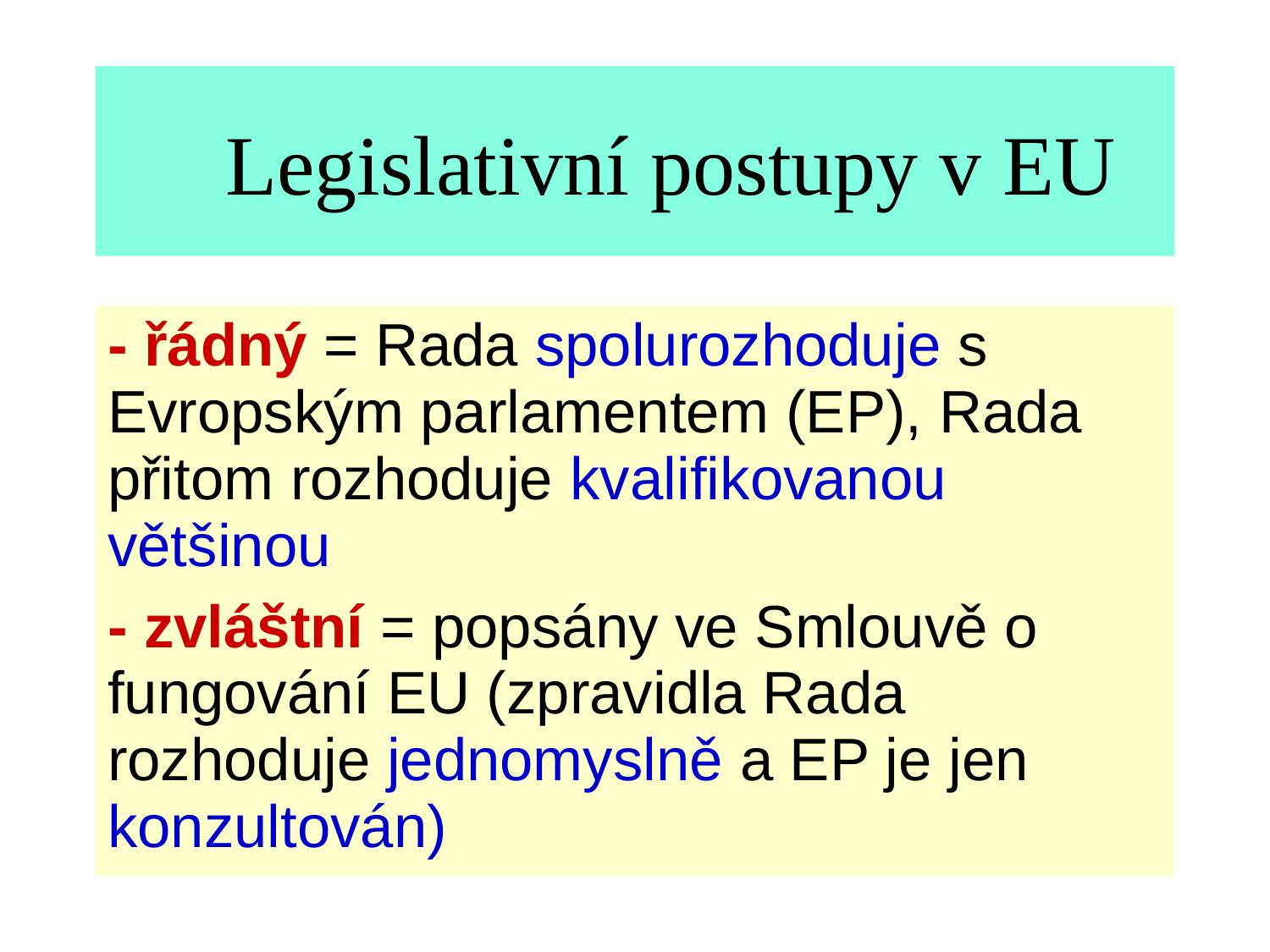

# Legislativní postupy v EU
- řádný = Rada spolurozhoduje s Evropským parlamentem (EP), Rada přitom rozhoduje kvalifikovanou většinou
- zvláštní = popsány ve Smlouvě o fungování EU (zpravidla Rada rozhoduje jednomyslně a EP je jen konzultován)